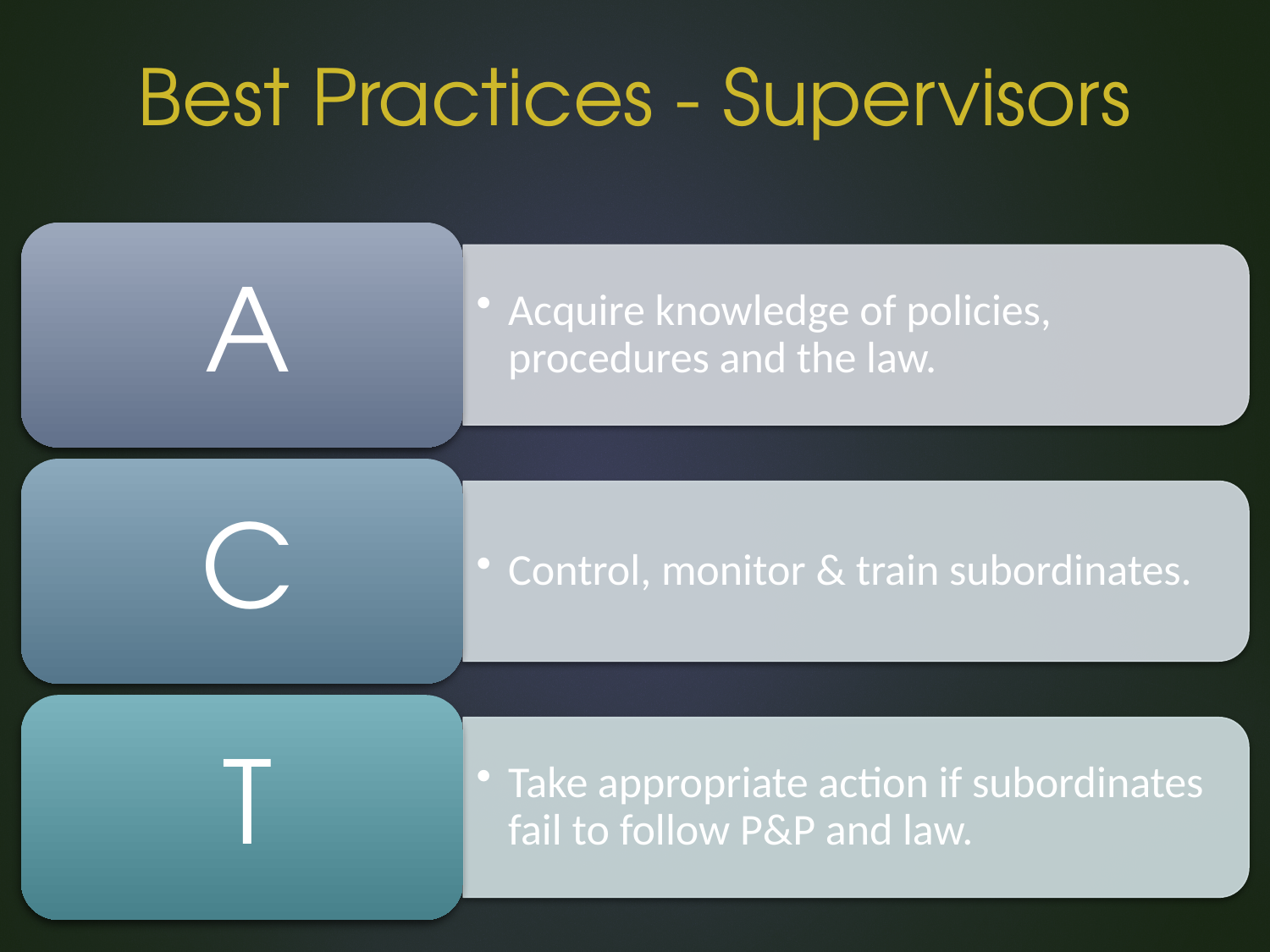

Best Practices - Supervisors
Acquire knowledge of policies, procedures and the law.
A
Control, monitor & train subordinates.
C
Take appropriate action if subordinates fail to follow P&P and law.
T